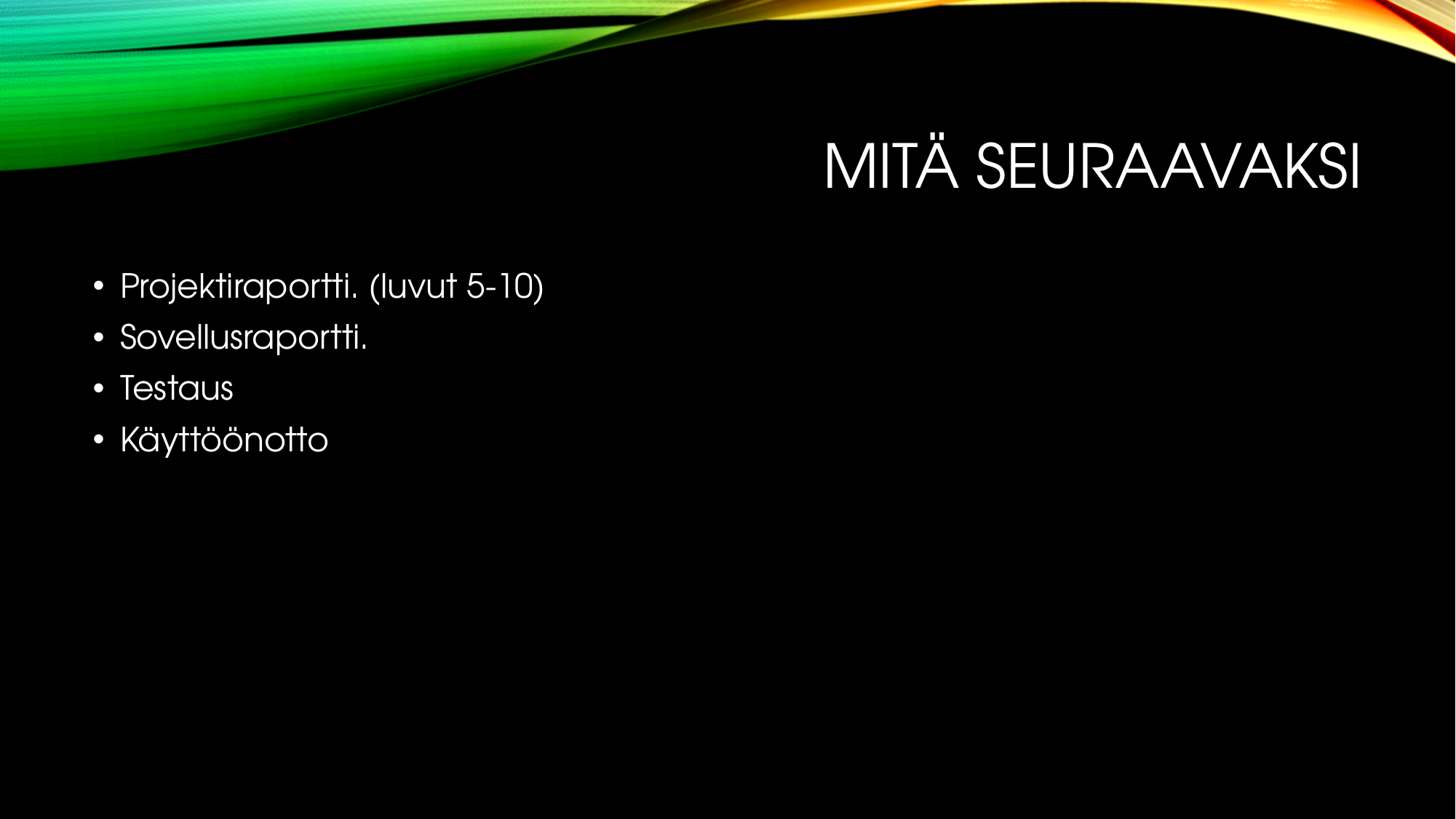

# Mitä seuraavaksi
Projektiraportti. (luvut 5-10)
Sovellusraportti.
Testaus
Käyttöönotto